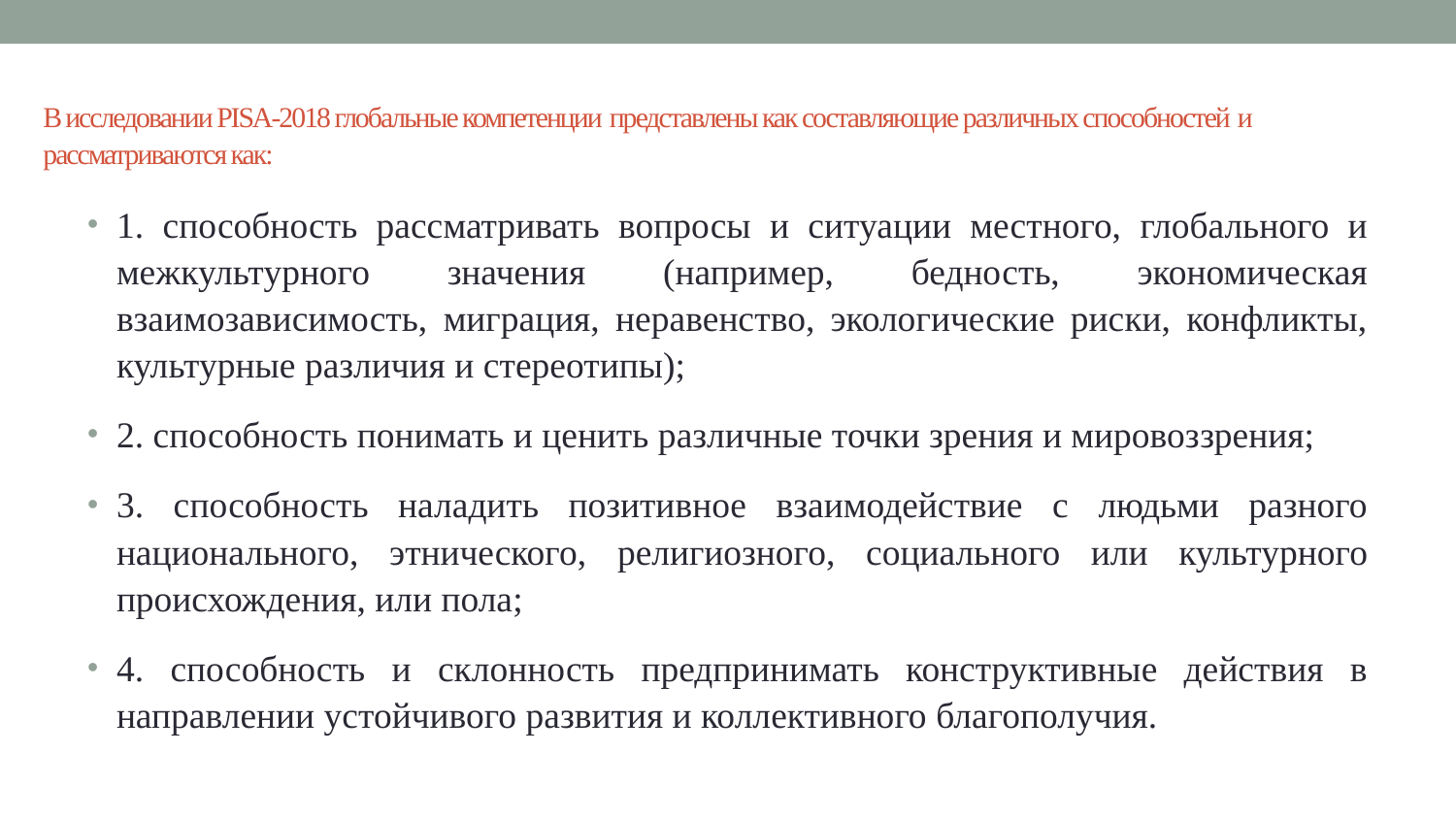

# В исследовании PISA-2018 глобальные компетенции представлены как составляющие различных способностей и рассматриваются как:
1. способность рассматривать вопросы и ситуации местного, глобального и межкультурного значения (например, бедность, экономическая взаимозависимость, миграция, неравенство, экологические риски, конфликты, культурные различия и стереотипы);
2. способность понимать и ценить различные точки зрения и мировоззрения;
3. способность наладить позитивное взаимодействие с людьми разного национального, этнического, религиозного, социального или культурного происхождения, или пола;
4. способность и склонность предпринимать конструктивные действия в направлении устойчивого развития и коллективного благополучия.